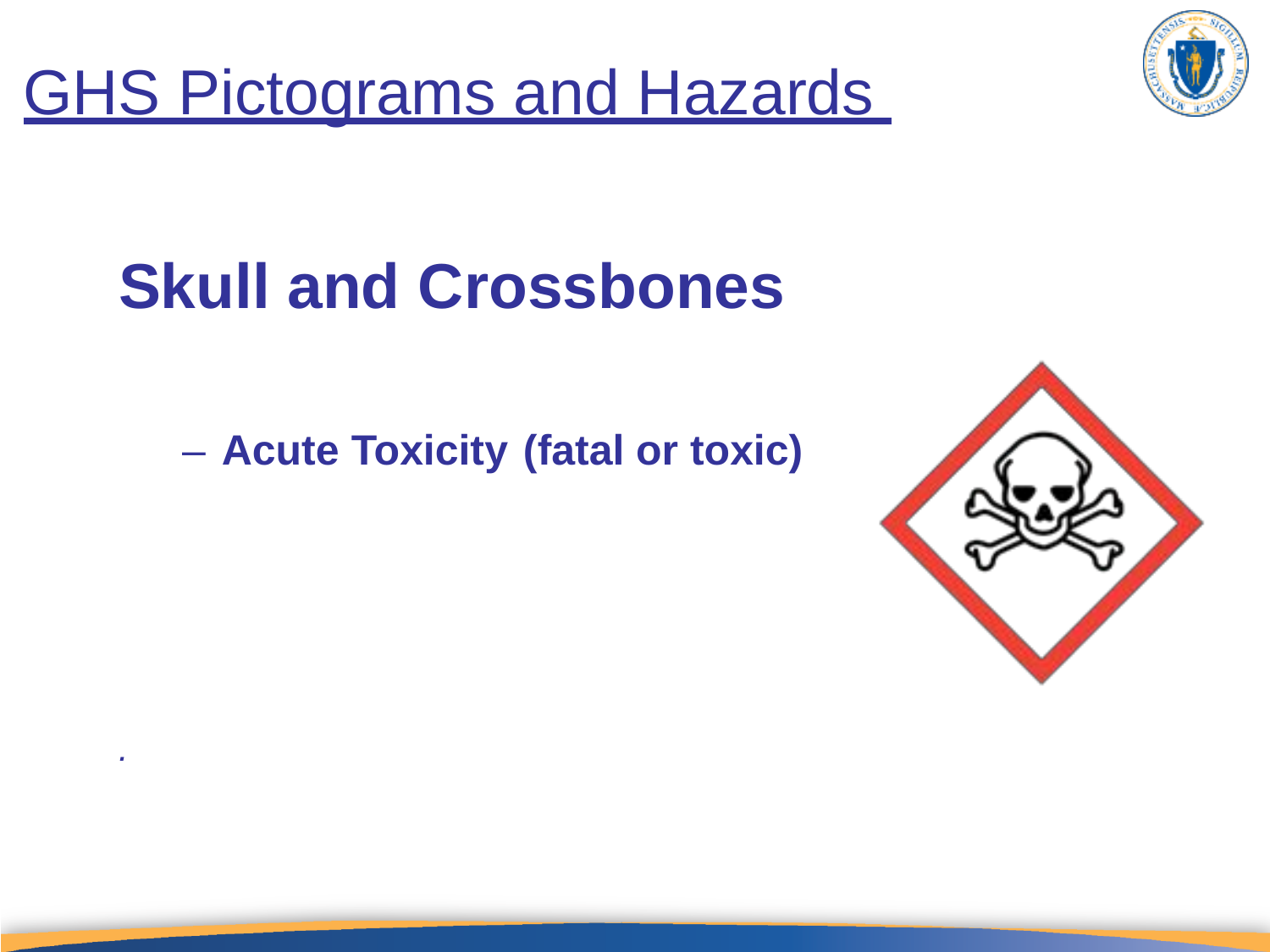

GHS Pictograms and Hazards

Skull and Crossbones

–
Acute
Toxicity
(fatal
or
toxic)
.